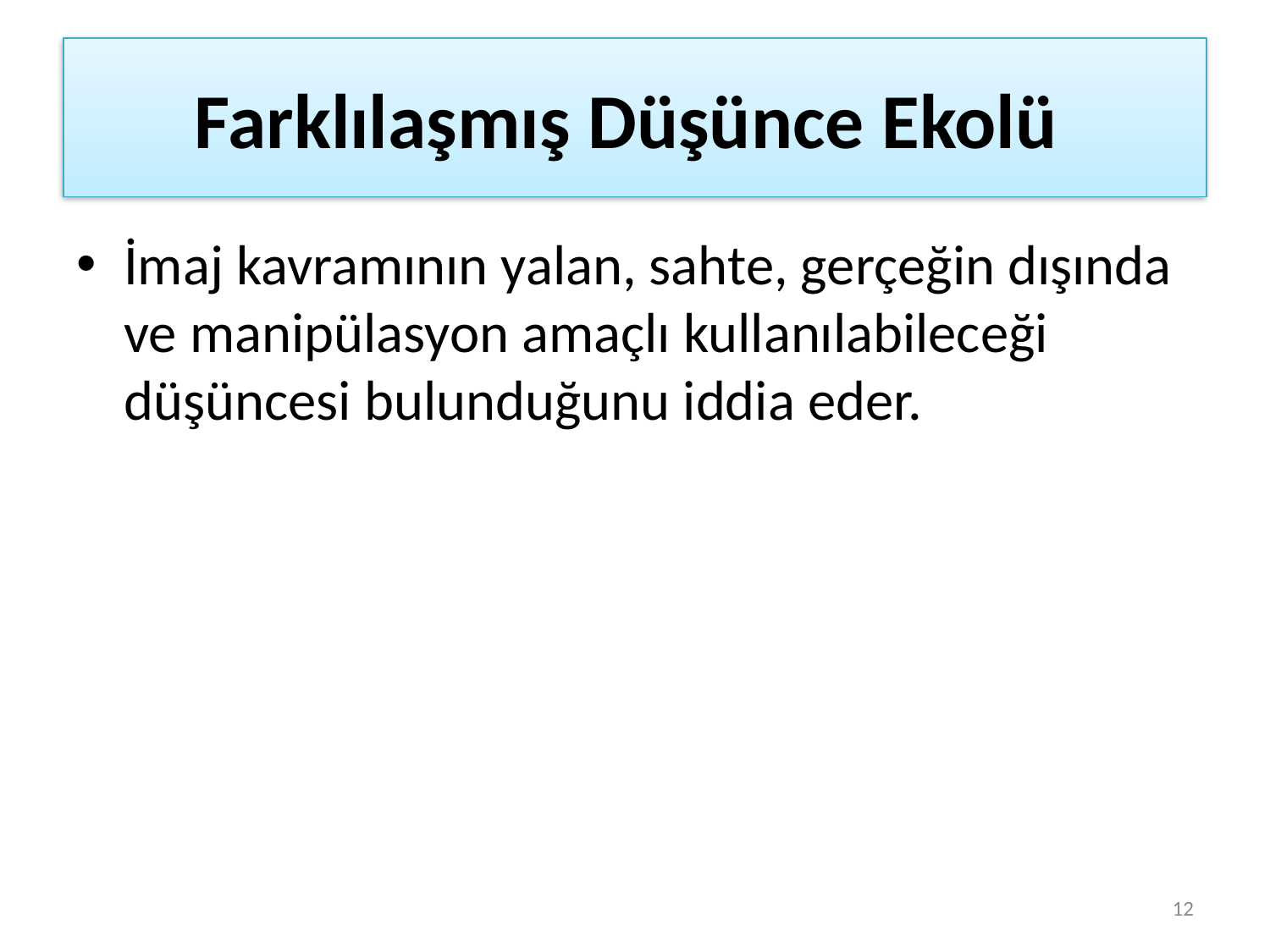

# Farklılaşmış Düşünce Ekolü
İmaj kavramının yalan, sahte, gerçeğin dışında ve manipülasyon amaçlı kullanılabileceği düşüncesi bulunduğunu iddia eder.
12